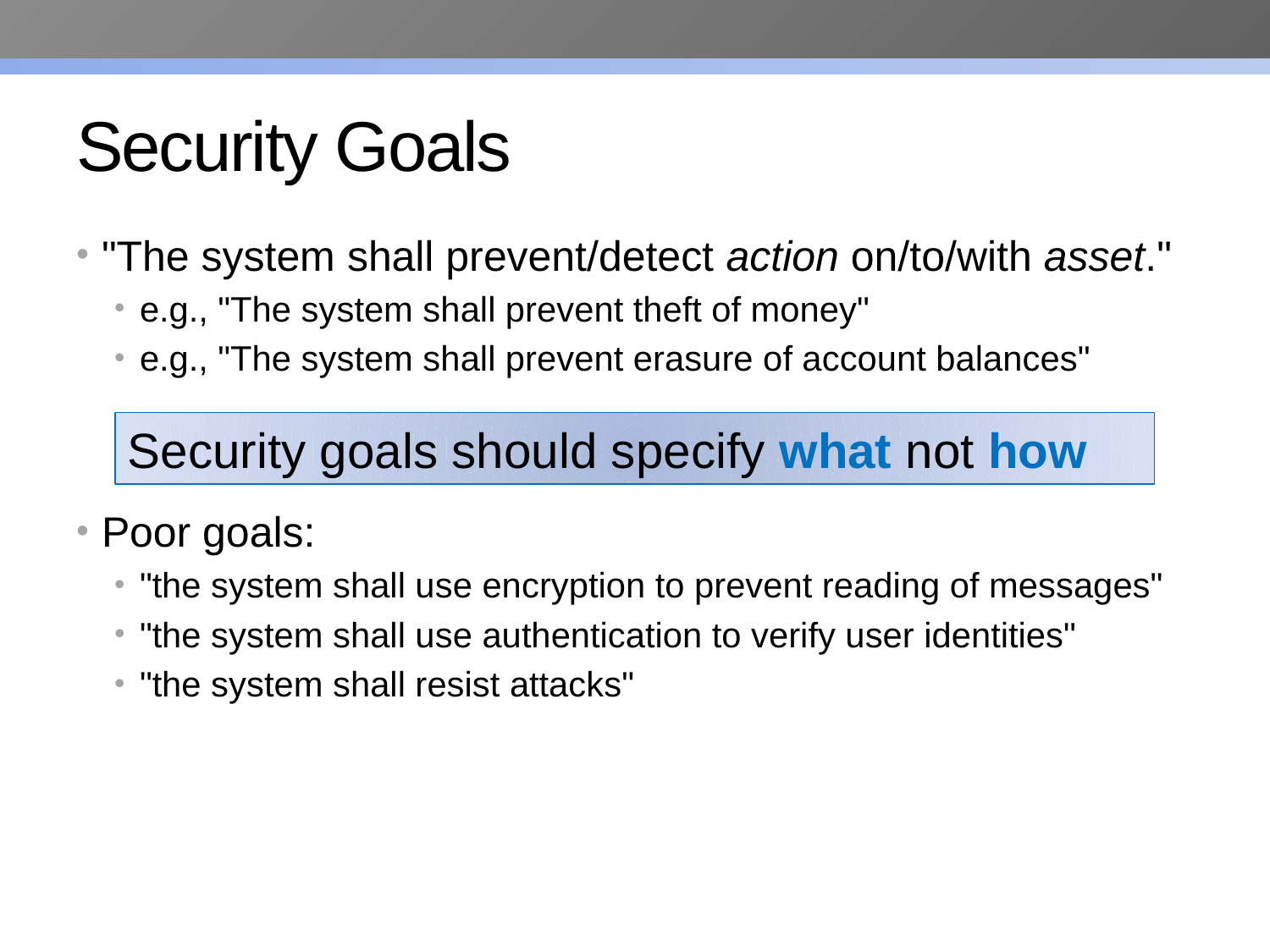

# Security Goals
"The system shall prevent/detect action on/to/with asset."
e.g., "The system shall prevent theft of money"
e.g., "The system shall prevent erasure of account balances"

Poor goals:
"the system shall use encryption to prevent reading of messages"
"the system shall use authentication to verify user identities"
"the system shall resist attacks"

Security goals should specify what not how